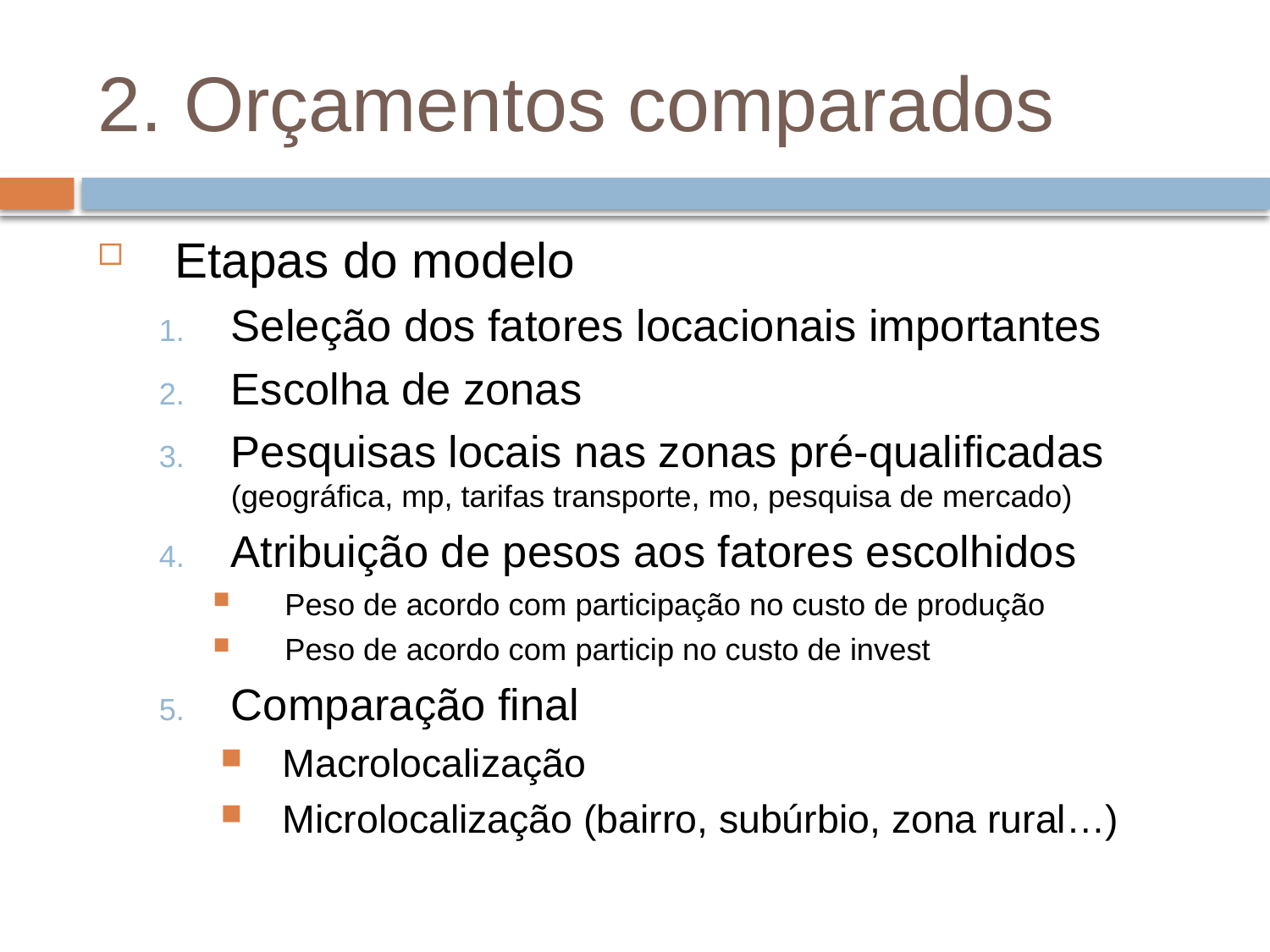

# 2. Orçamentos comparados
Etapas do modelo
Seleção dos fatores locacionais importantes
Escolha de zonas
Pesquisas locais nas zonas pré-qualificadas (geográfica, mp, tarifas transporte, mo, pesquisa de mercado)
Atribuição de pesos aos fatores escolhidos
Peso de acordo com participação no custo de produção
Peso de acordo com particip no custo de invest
Comparação final
Macrolocalização
Microlocalização (bairro, subúrbio, zona rural…)